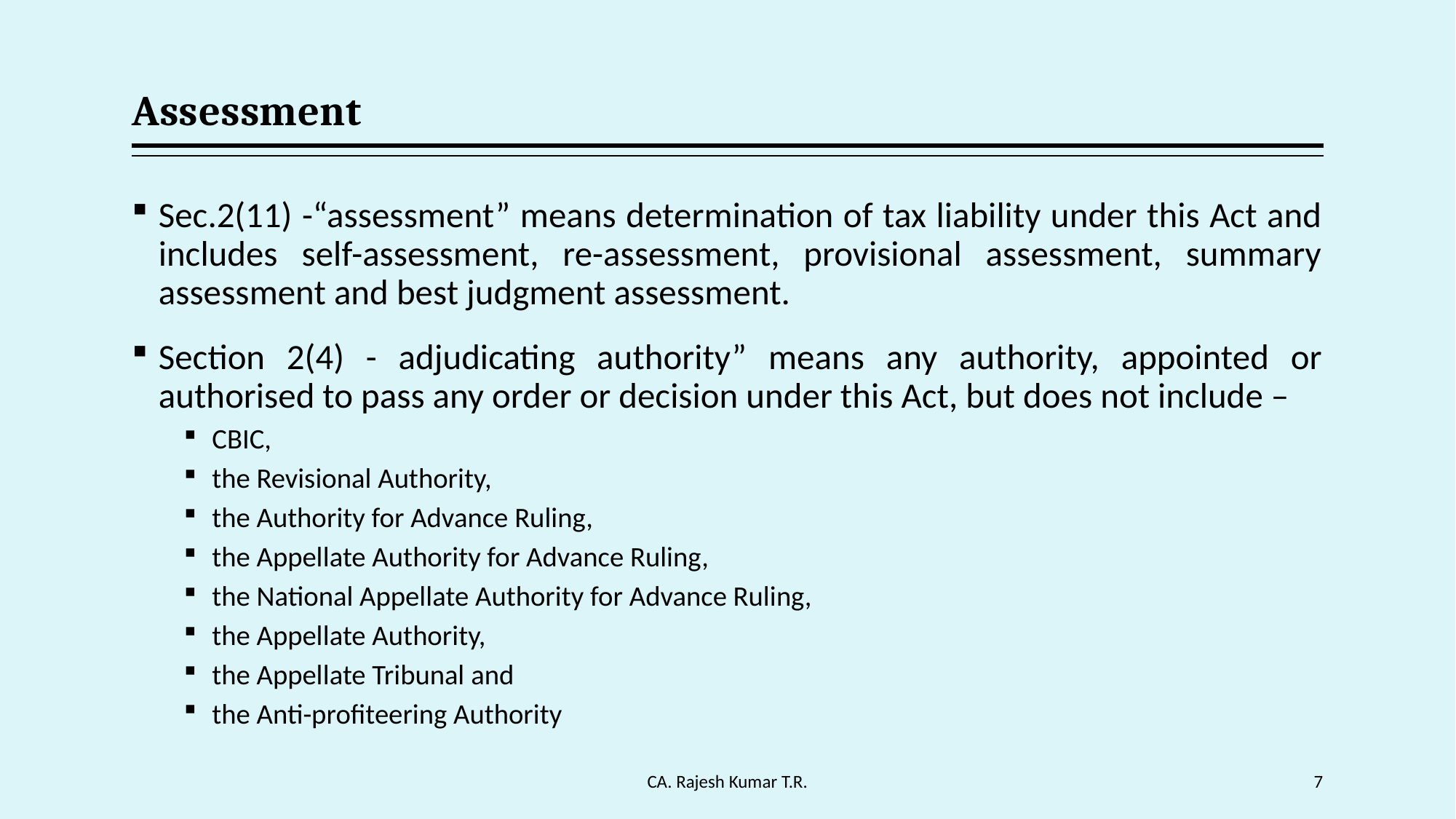

# Assessment
Sec.2(11) -“assessment” means determination of tax liability under this Act and includes self-assessment, re-assessment, provisional assessment, summary assessment and best judgment assessment.
Section 2(4) - adjudicating authority” means any authority, appointed or authorised to pass any order or decision under this Act, but does not include –
CBIC,
the Revisional Authority,
the Authority for Advance Ruling,
the Appellate Authority for Advance Ruling,
the National Appellate Authority for Advance Ruling,
the Appellate Authority,
the Appellate Tribunal and
the Anti-profiteering Authority

CA. Rajesh Kumar T.R.
7